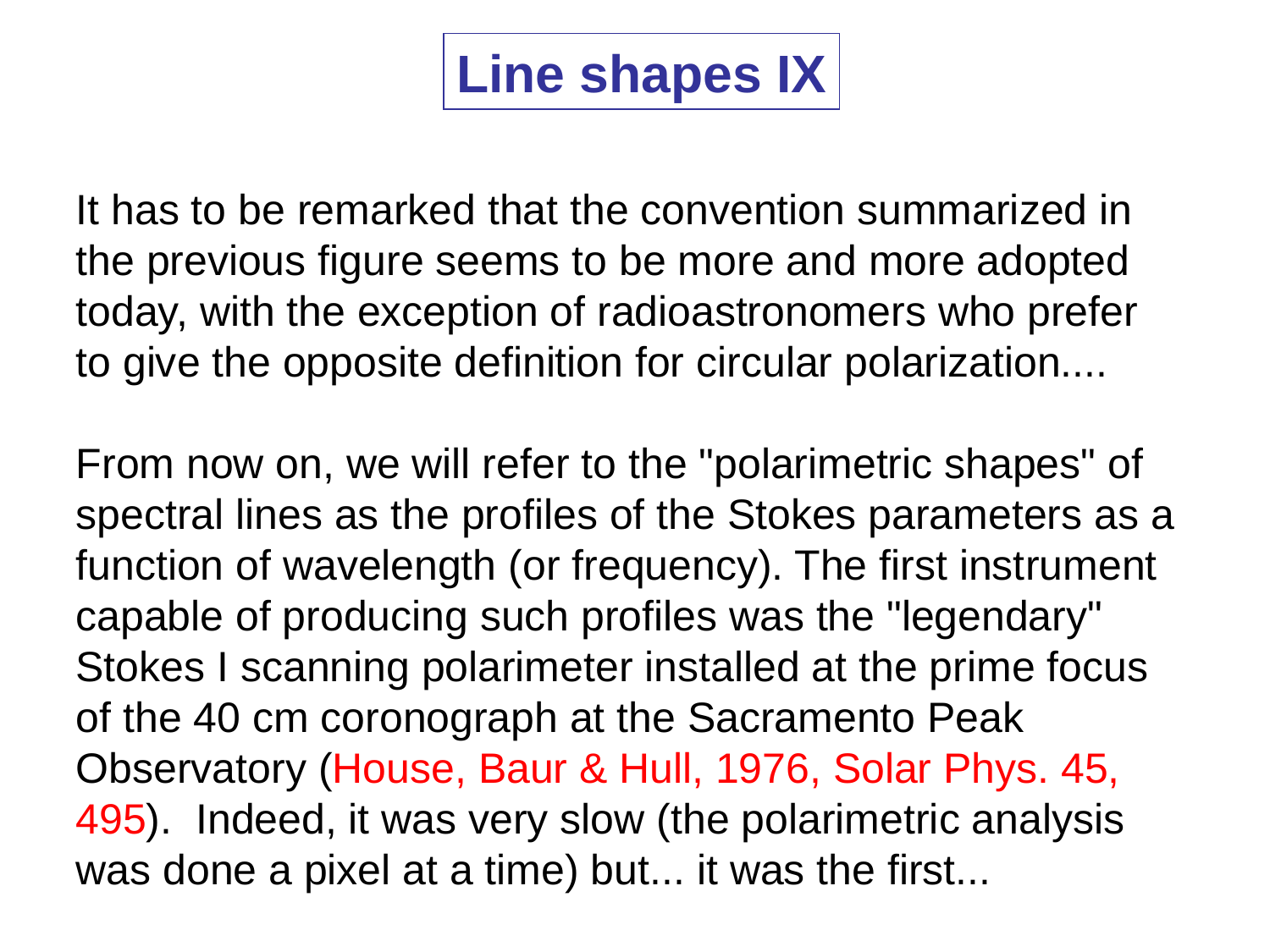

Line shapes IX
It has to be remarked that the convention summarized in the previous figure seems to be more and more adopted today, with the exception of radioastronomers who prefer to give the opposite definition for circular polarization....

From now on, we will refer to the "polarimetric shapes" of spectral lines as the profiles of the Stokes parameters as a function of wavelength (or frequency). The first instrument capable of producing such profiles was the "legendary" Stokes I scanning polarimeter installed at the prime focus of the 40 cm coronograph at the Sacramento Peak Observatory (House, Baur & Hull, 1976, Solar Phys. 45, 495).  Indeed, it was very slow (the polarimetric analysis was done a pixel at a time) but... it was the first...